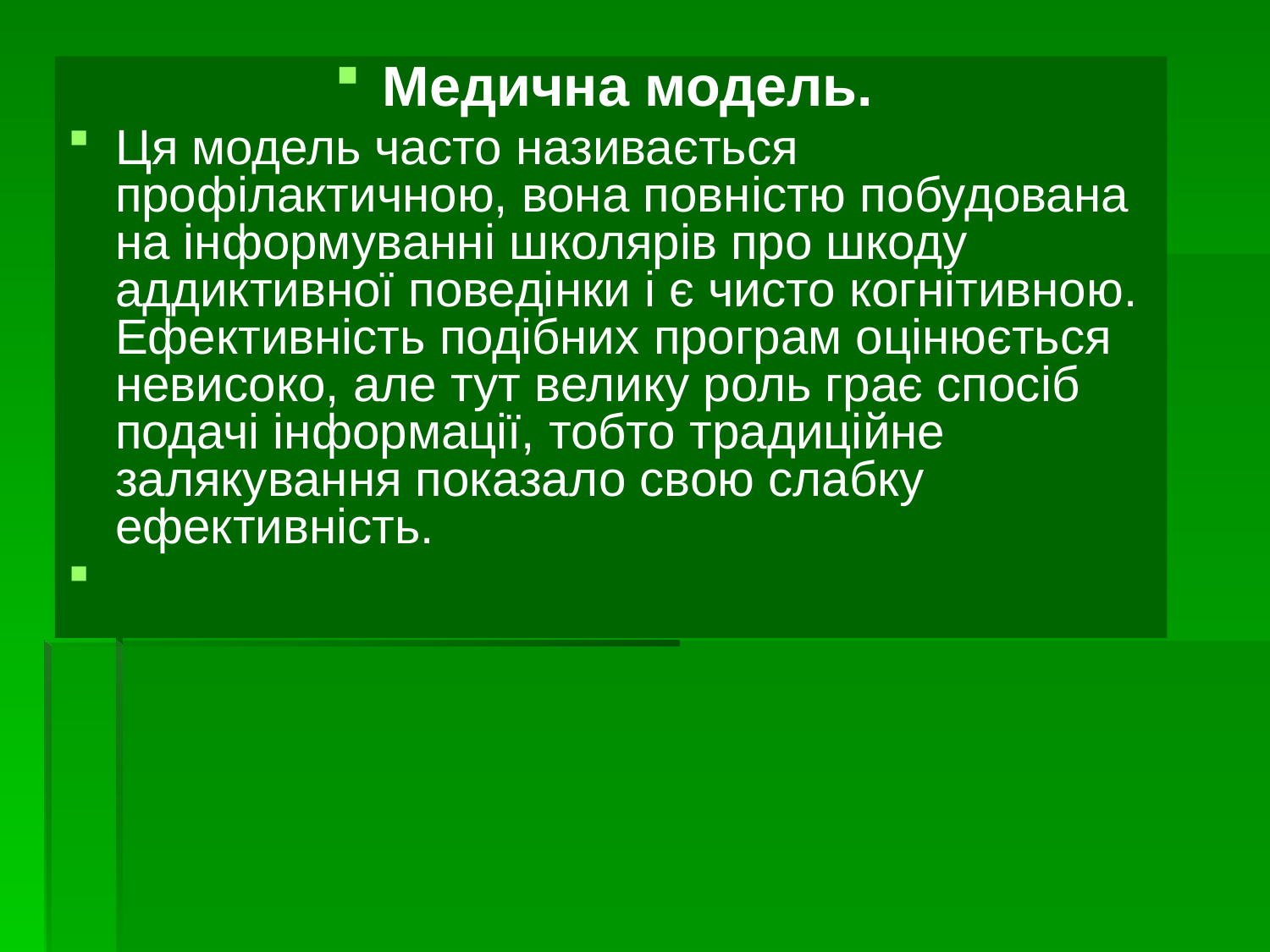

Медична модель.
Ця модель часто називається профілактичною, вона повністю побудована на інформуванні школярів про шкоду аддиктивної поведінки і є чисто когнітивною. Ефективність подібних програм оцінюється невисоко, але тут велику роль грає спосіб подачі інформації, тобто традиційне залякування показало свою слабку ефективність.